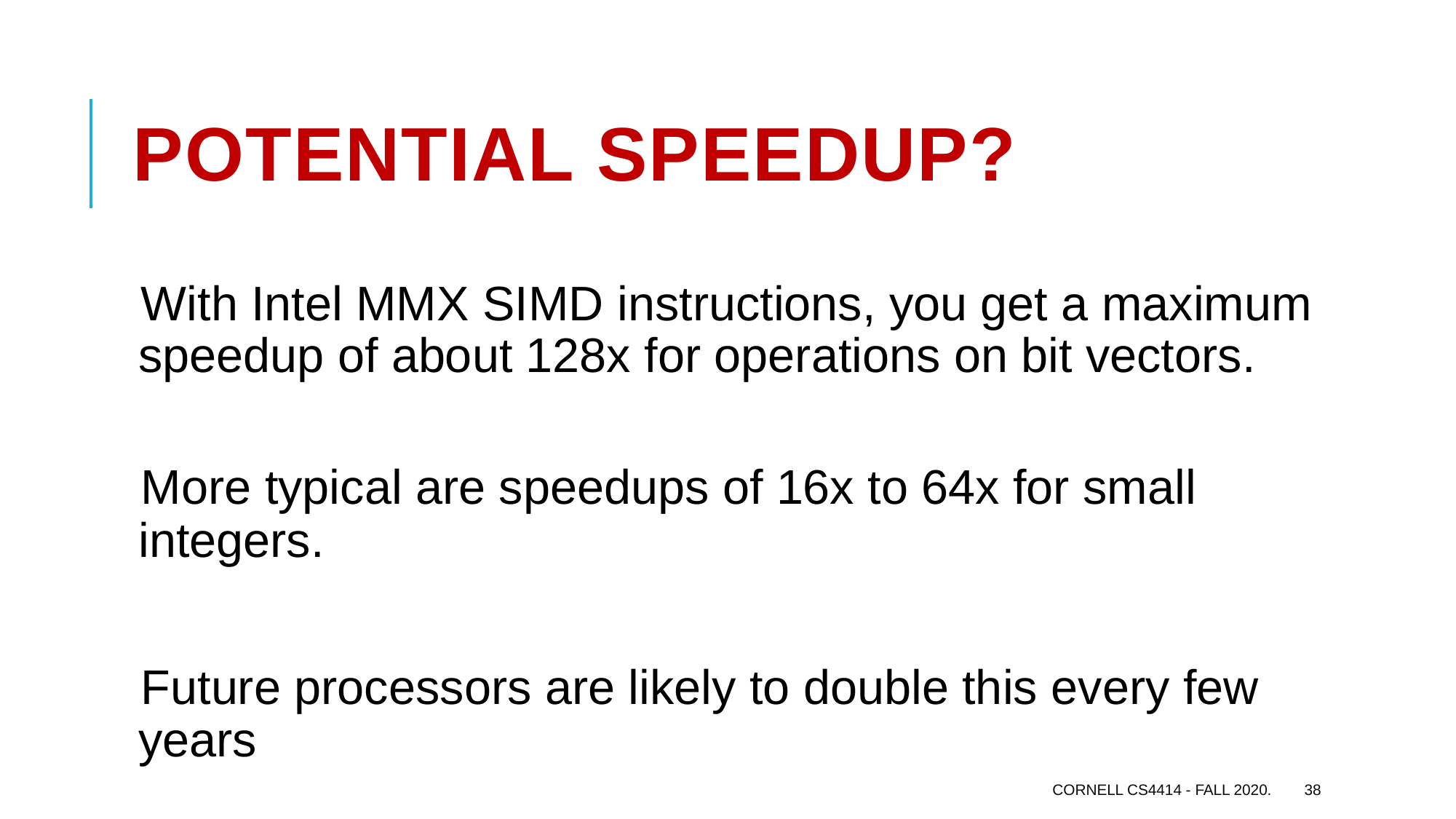

# Potential speedup?
With Intel MMX SIMD instructions, you get a maximum speedup of about 128x for operations on bit vectors.
More typical are speedups of 16x to 64x for small integers.

Future processors are likely to double this every few years
Cornell CS4414 - Fall 2020.
38